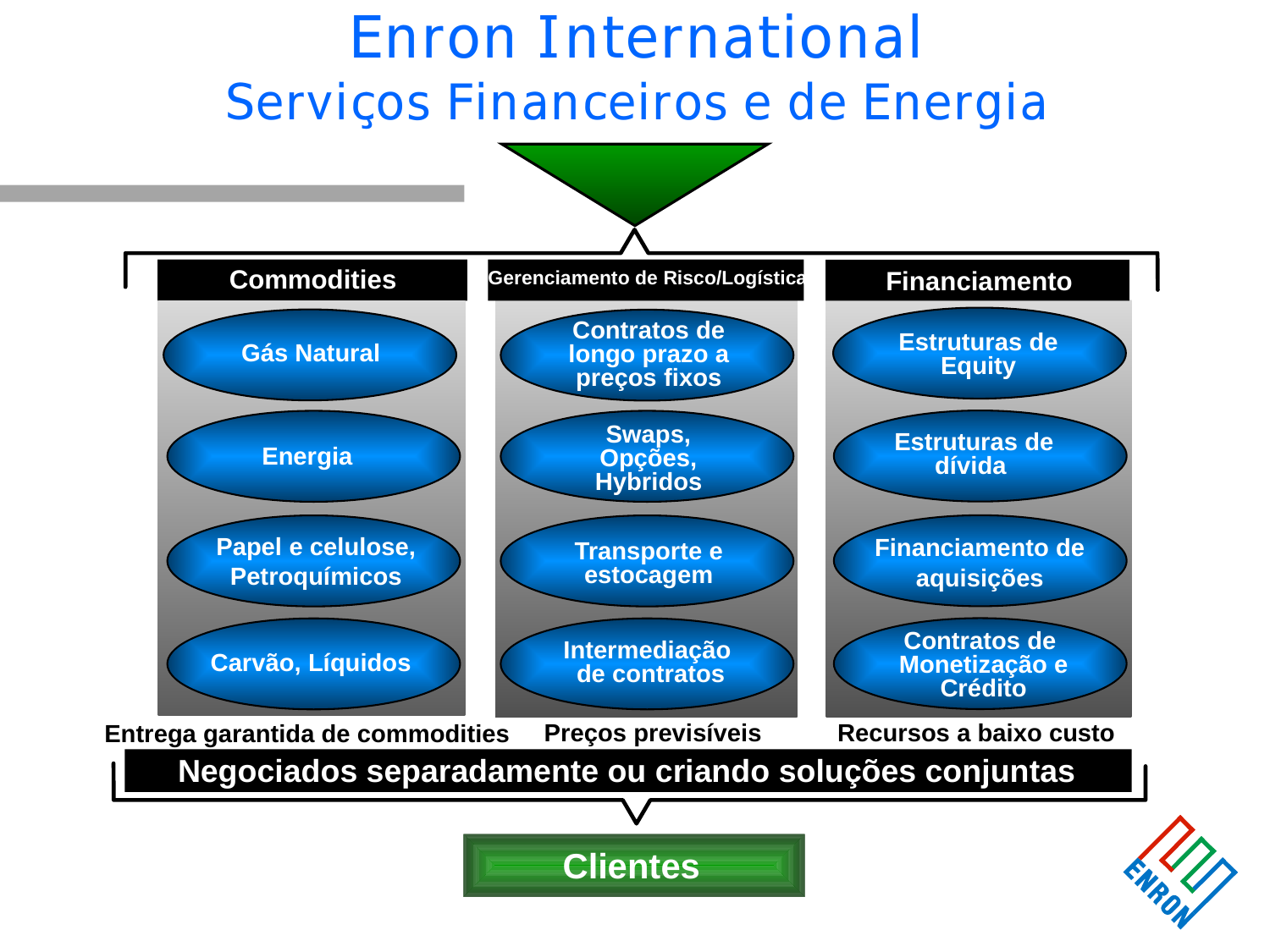

# Enron International Serviços Financeiros e de Energia

Commodities
Financiamento

Gerenciamento de Risco/Logística

Contratos de
longo prazo a
preços fixos
Estruturas de
Equity
Gás Natural

Swaps,
Opções,
Hybridos
Estruturas de
dívida
Energia

Papel e celulose,
Petroquímicos
Financiamento de
aquisições
Transporte e
estocagem

Contratos de
Monetização e
Crédito
Intermediação
de contratos
Carvão, Líquidos
Recursos a baixo custo
Preços previsíveis
Entrega garantida de commodities
Negociados separadamente ou criando soluções conjuntas

Clientes